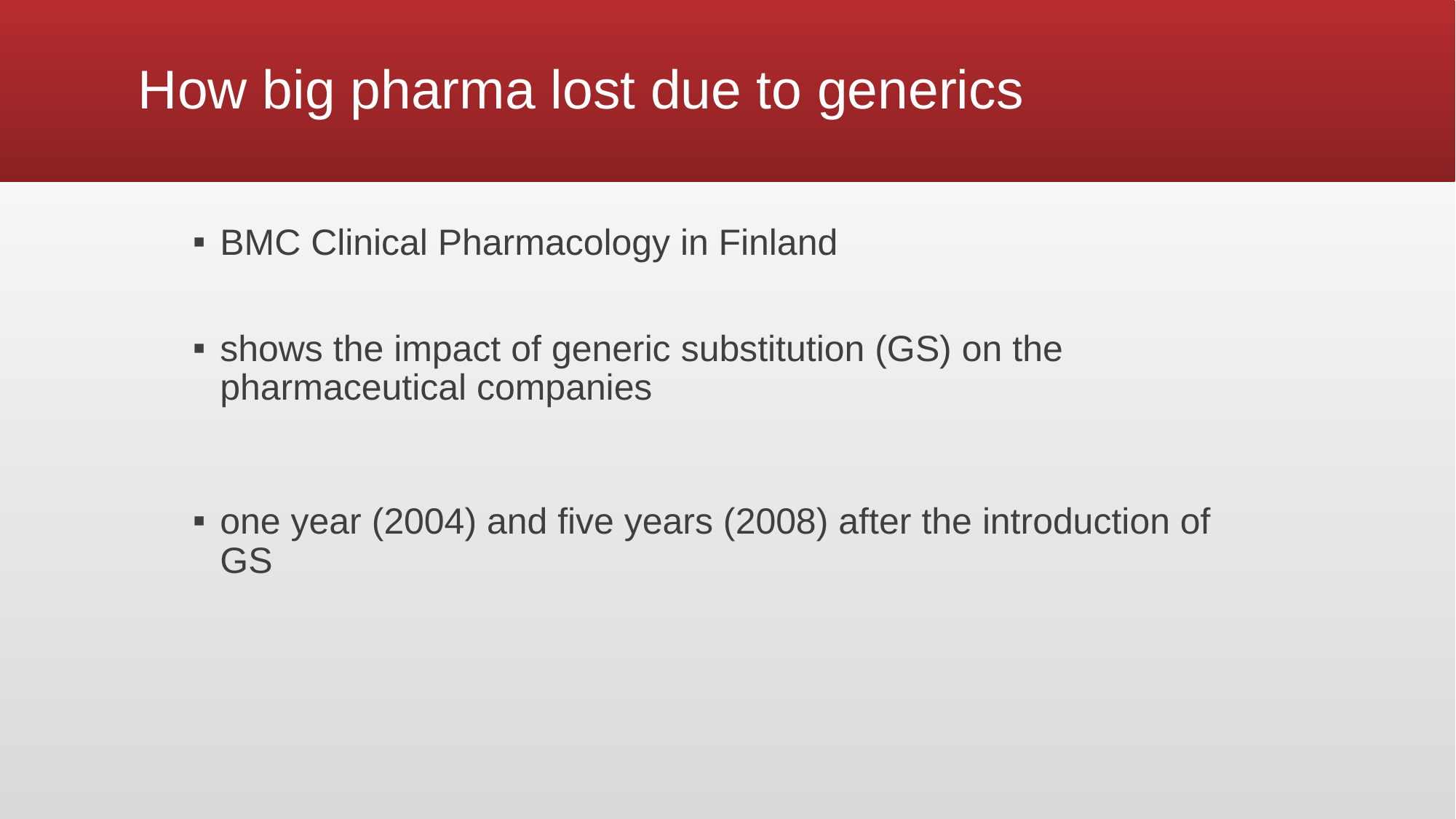

# How big pharma lost due to generics
BMC Clinical Pharmacology in Finland

shows the impact of generic substitution (GS) on the pharmaceutical companies

one year (2004) and five years (2008) after the introduction of GS